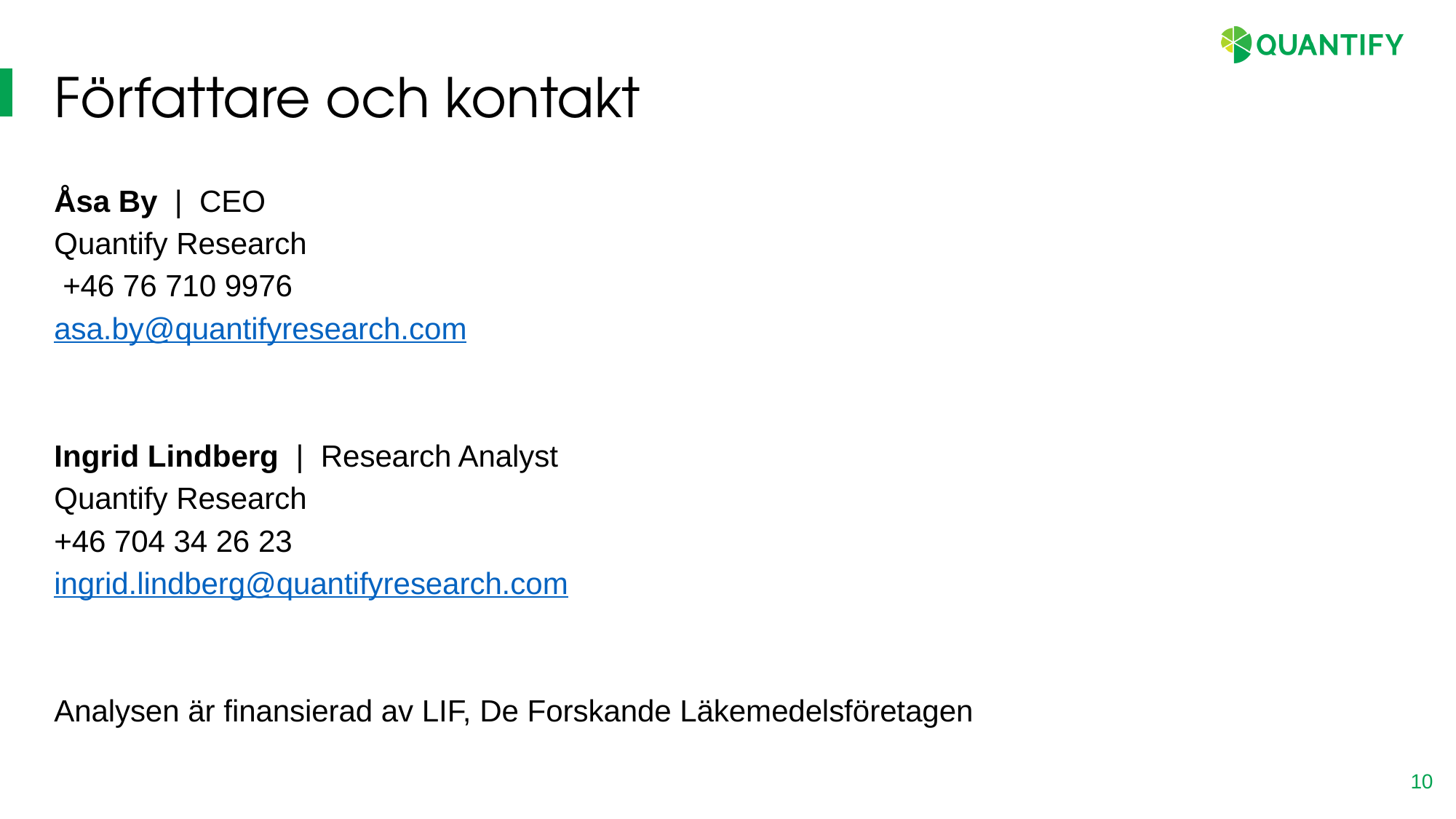

# Författare och kontakt
Åsa By  |  CEO
Quantify Research
 +46 76 710 9976
asa.by@quantifyresearch.com

Ingrid Lindberg  |  Research Analyst
Quantify Research
+46 704 34 26 23
ingrid.lindberg@quantifyresearch.com

Analysen är finansierad av LIF, De Forskande Läkemedelsföretagen
10